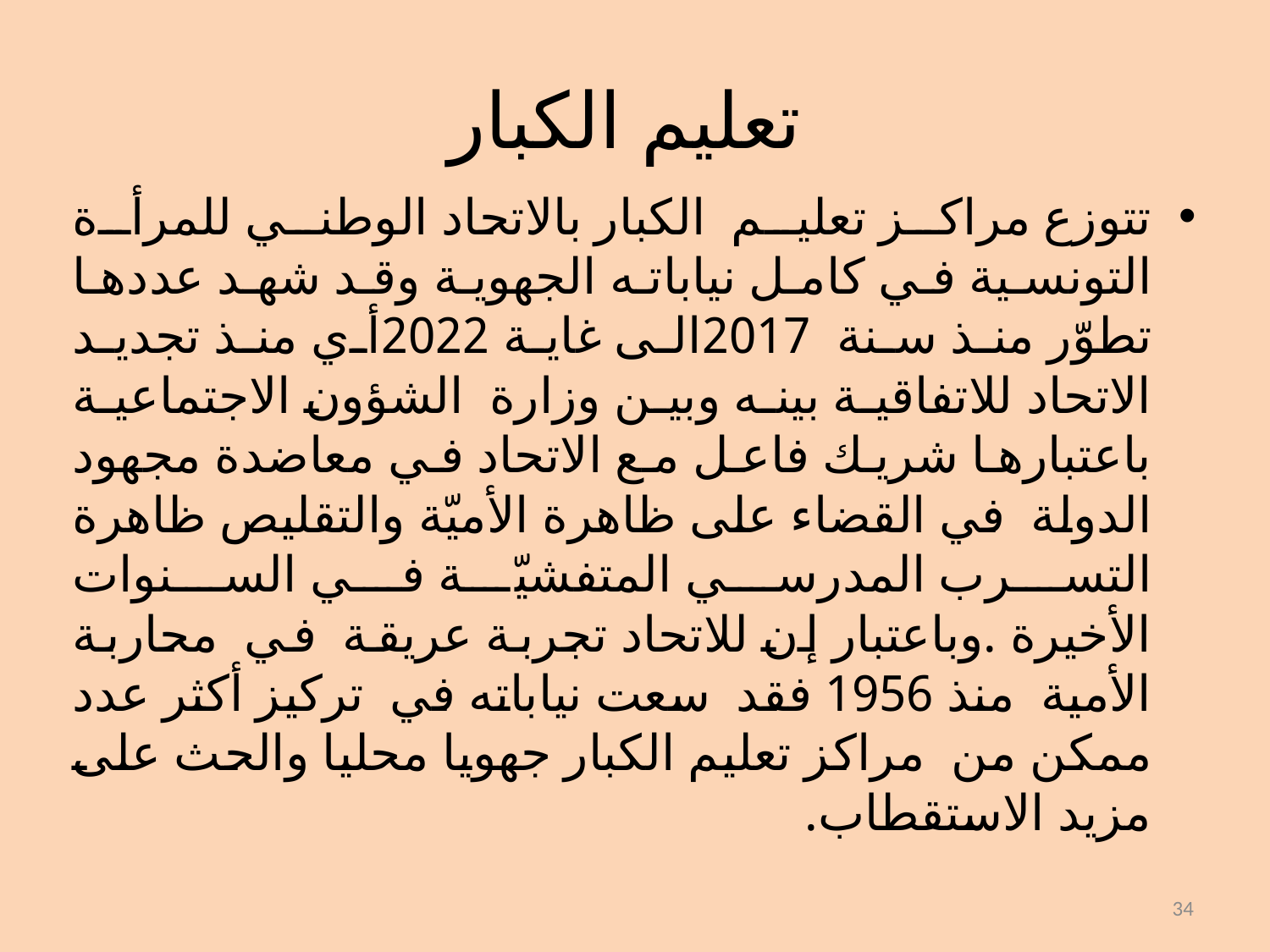

# تعليم الكبار
تتوزع مراكز تعليم  الكبار بالاتحاد الوطني للمرأة التونسية في كامل نياباته الجهوية وقد شهد عددها تطوّر منذ سنة  2017الى غاية 2022أي منذ تجديد الاتحاد للاتفاقية بينه وبين وزارة  الشؤون الاجتماعية باعتبارها شريك فاعل مع الاتحاد في معاضدة مجهود الدولة  في القضاء على ظاهرة الأميّة والتقليص ظاهرة التسرب المدرسي المتفشيّة في السنوات الأخيرة .وباعتبار إن للاتحاد تجربة عريقة  في  محاربة الأمية  منذ 1956 فقد  سعت نياباته في  تركيز أكثر عدد ممكن من  مراكز تعليم الكبار جهويا محليا والحث على مزيد الاستقطاب.

34